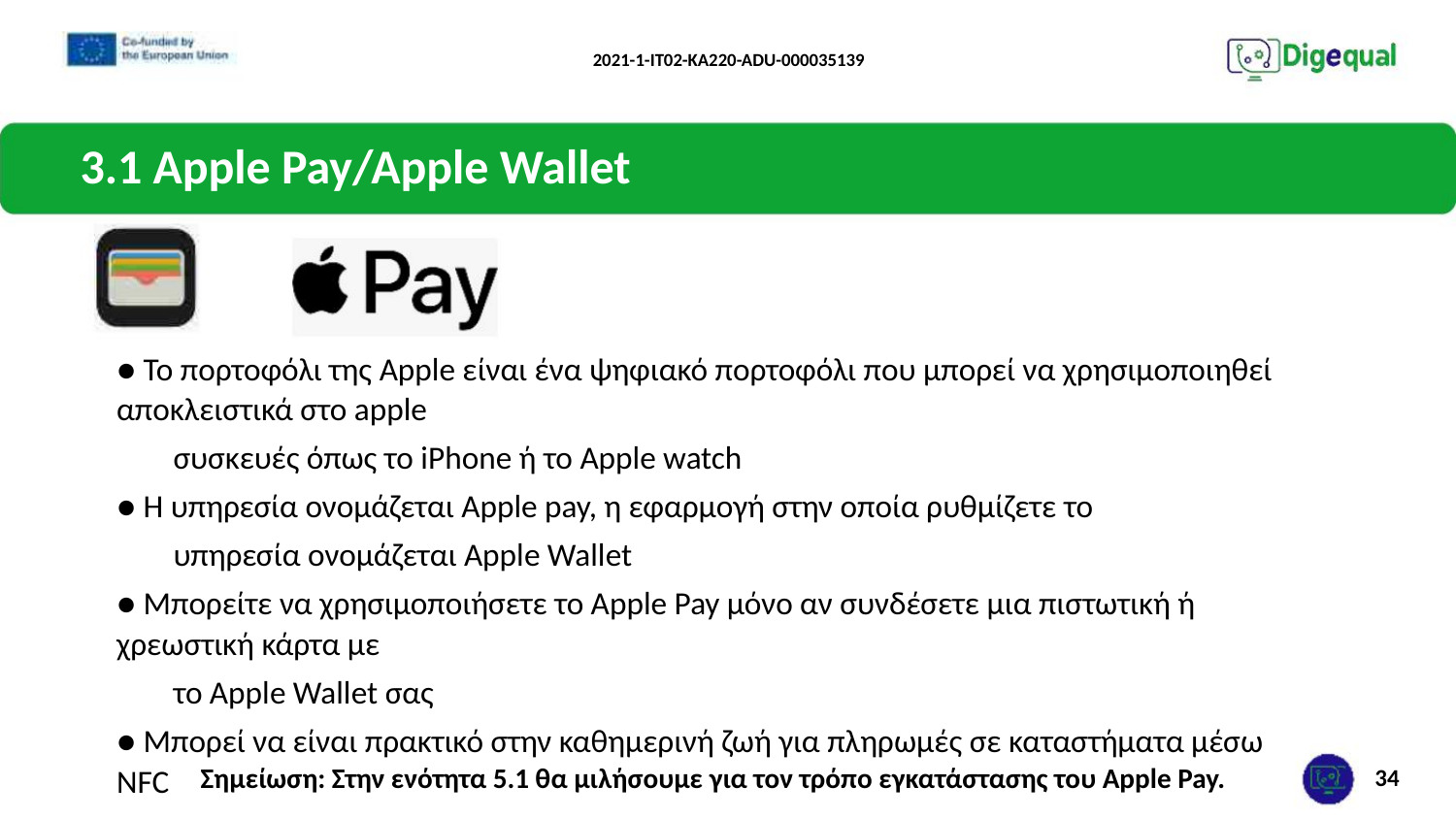

2021-1-IT02-KA220-ADU-000035139
3.1 Apple Pay/Apple Wallet
● Το πορτοφόλι της Apple είναι ένα ψηφιακό πορτοφόλι που μπορεί να χρησιμοποιηθεί αποκλειστικά στο apple
συσκευές όπως το iPhone ή το Apple watch
● Η υπηρεσία ονομάζεται Apple pay, η εφαρμογή στην οποία ρυθμίζετε το
υπηρεσία ονομάζεται Apple Wallet
● Μπορείτε να χρησιμοποιήσετε το Apple Pay μόνο αν συνδέσετε μια πιστωτική ή χρεωστική κάρτα με
το Apple Wallet σας
● Μπορεί να είναι πρακτικό στην καθημερινή ζωή για πληρωμές σε καταστήματα μέσω NFC
Σημείωση: Στην ενότητα 5.1 θα μιλήσουμε για τον τρόπο εγκατάστασης του Apple Pay.
34